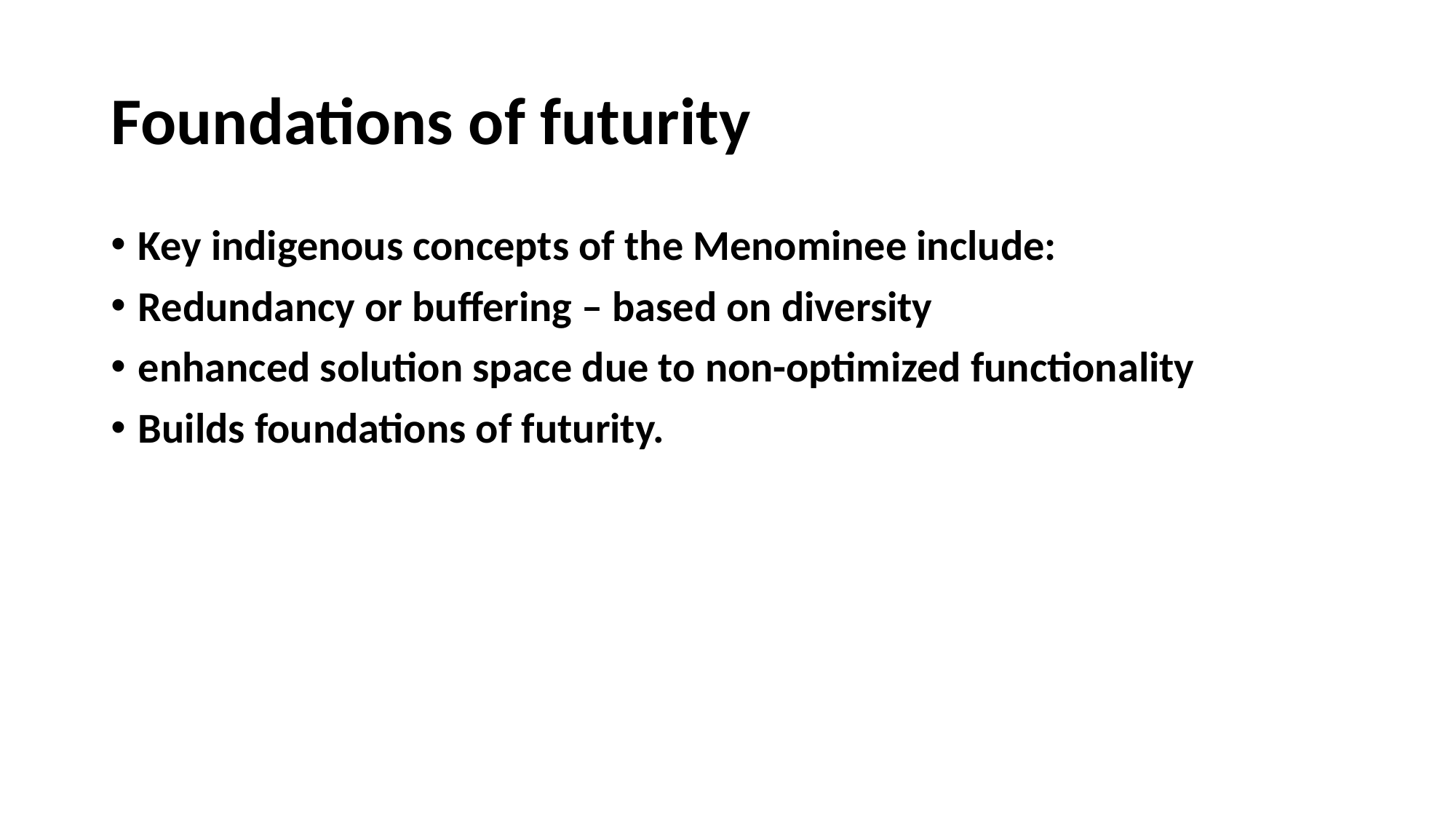

# Foundations of futurity
Key indigenous concepts of the Menominee include:
Redundancy or buffering – based on diversity
enhanced solution space due to non-optimized functionality
Builds foundations of futurity.